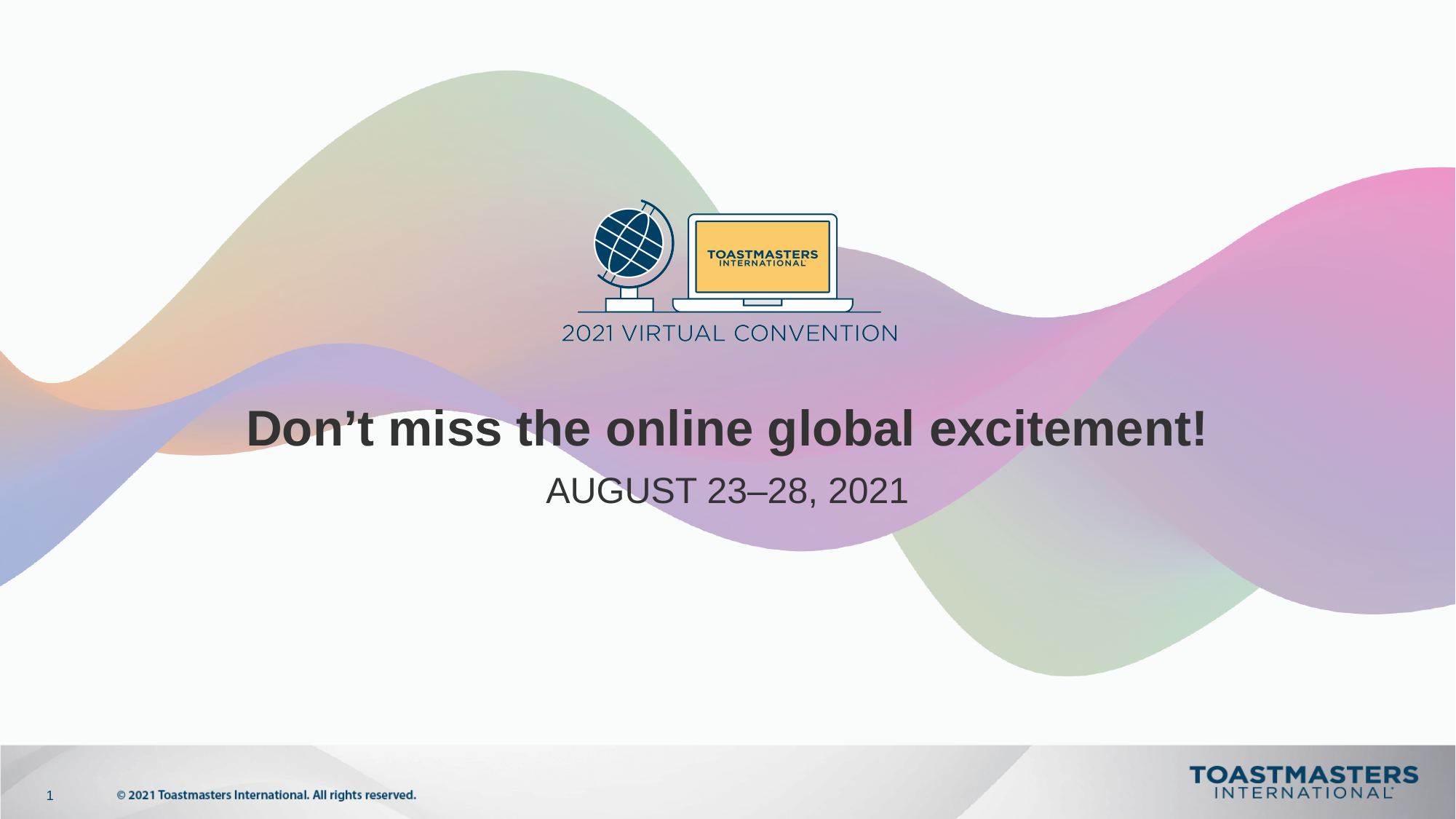

Don’t miss the online global excitement!
AUGUST 23–28, 2021
1